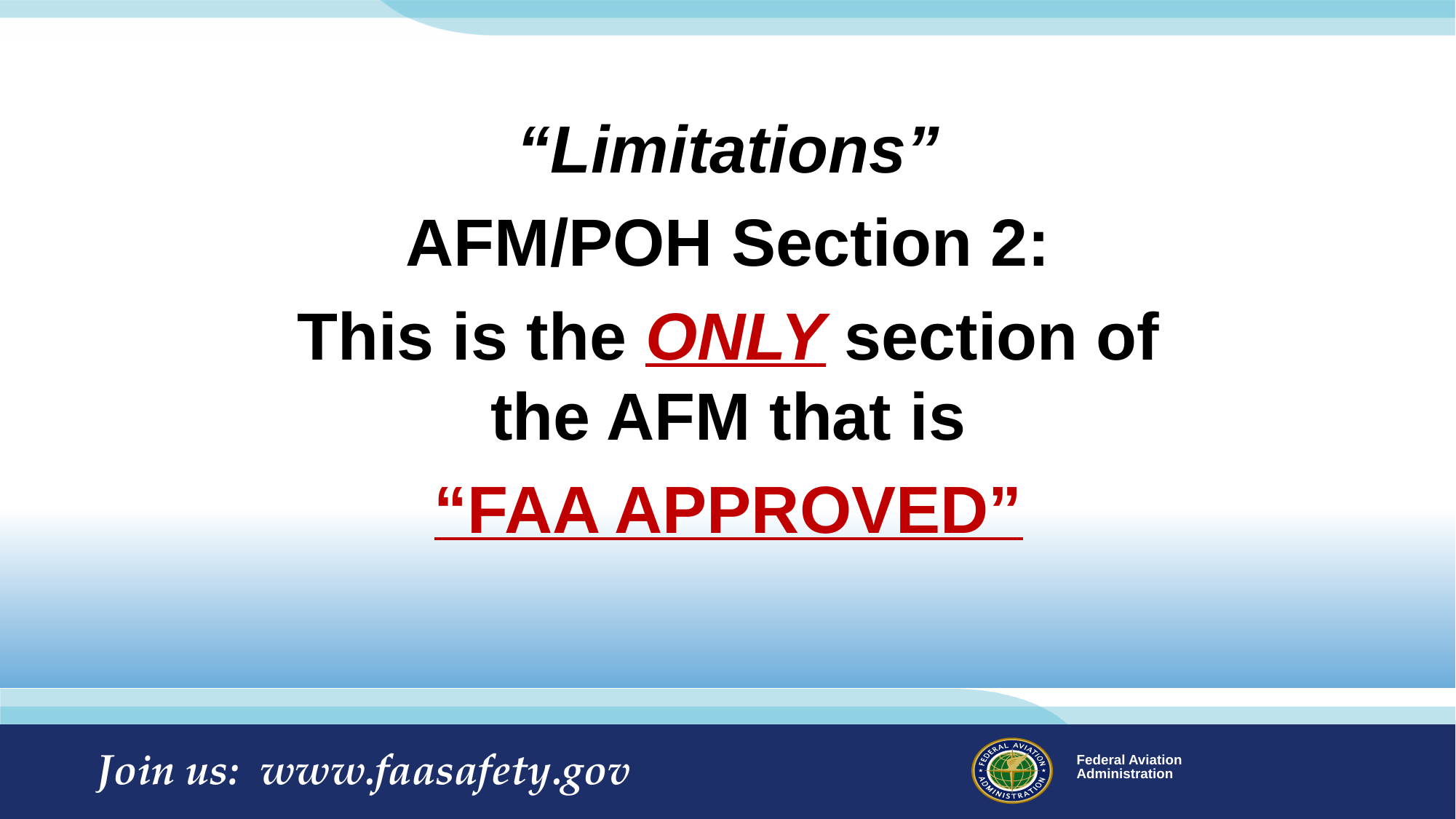

“Limitations”
AFM/POH Section 2:
This is the ONLY section of the AFM that is
“FAA APPROVED”